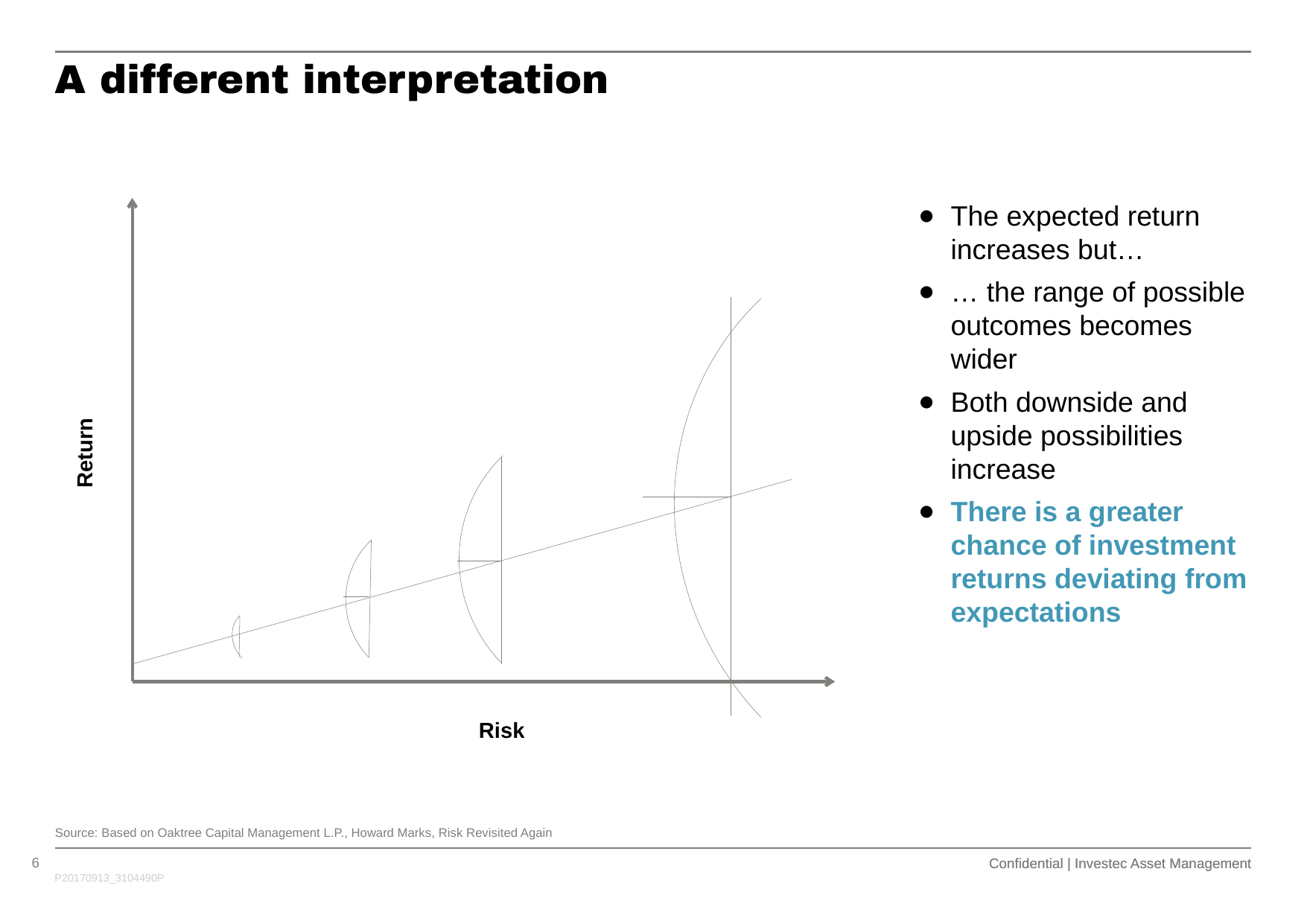

# A different interpretation

The expected return increases but…
… the range of possible outcomes becomes wider
Both downside and upside possibilities increase
There is a greater chance of investment returns deviating from expectations

Return

Risk
Source: Based on Oaktree Capital Management L.P., Howard Marks, Risk Revisited Again